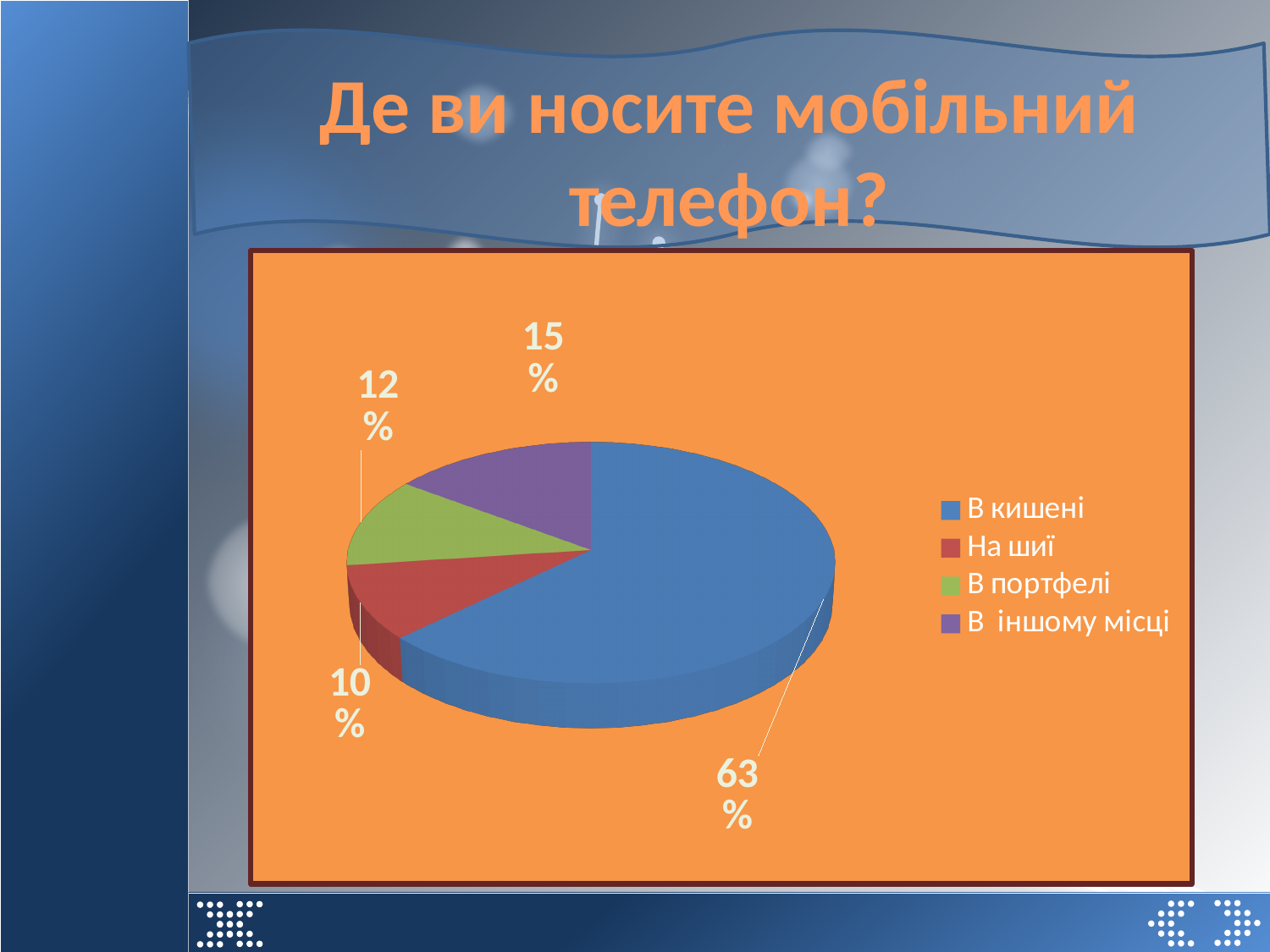

Де ви носите мобільний телефон?

[unsupported chart]